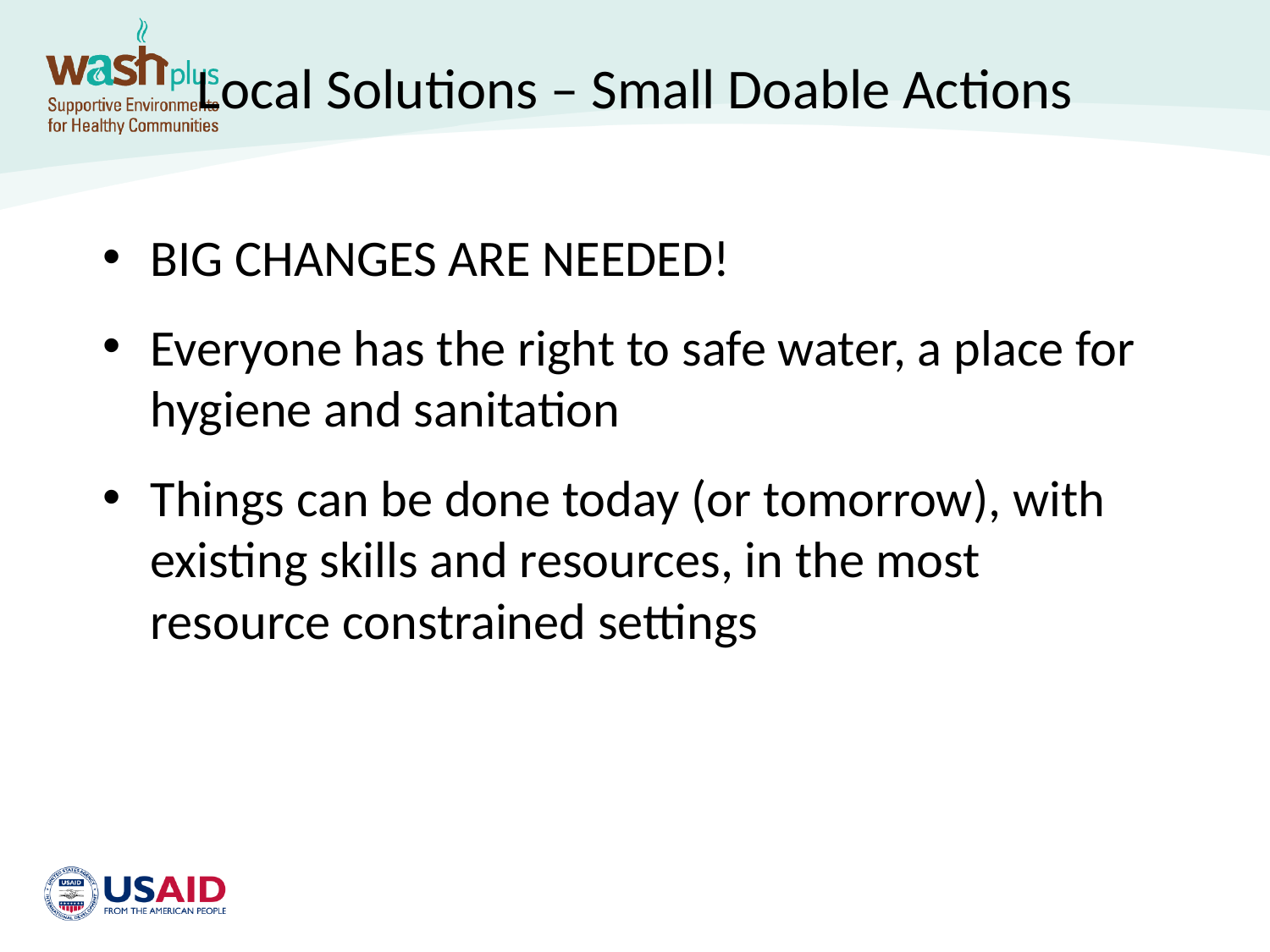

# Local Solutions – Small Doable Actions
BIG CHANGES ARE NEEDED!
Everyone has the right to safe water, a place for hygiene and sanitation
Things can be done today (or tomorrow), with existing skills and resources, in the most resource constrained settings